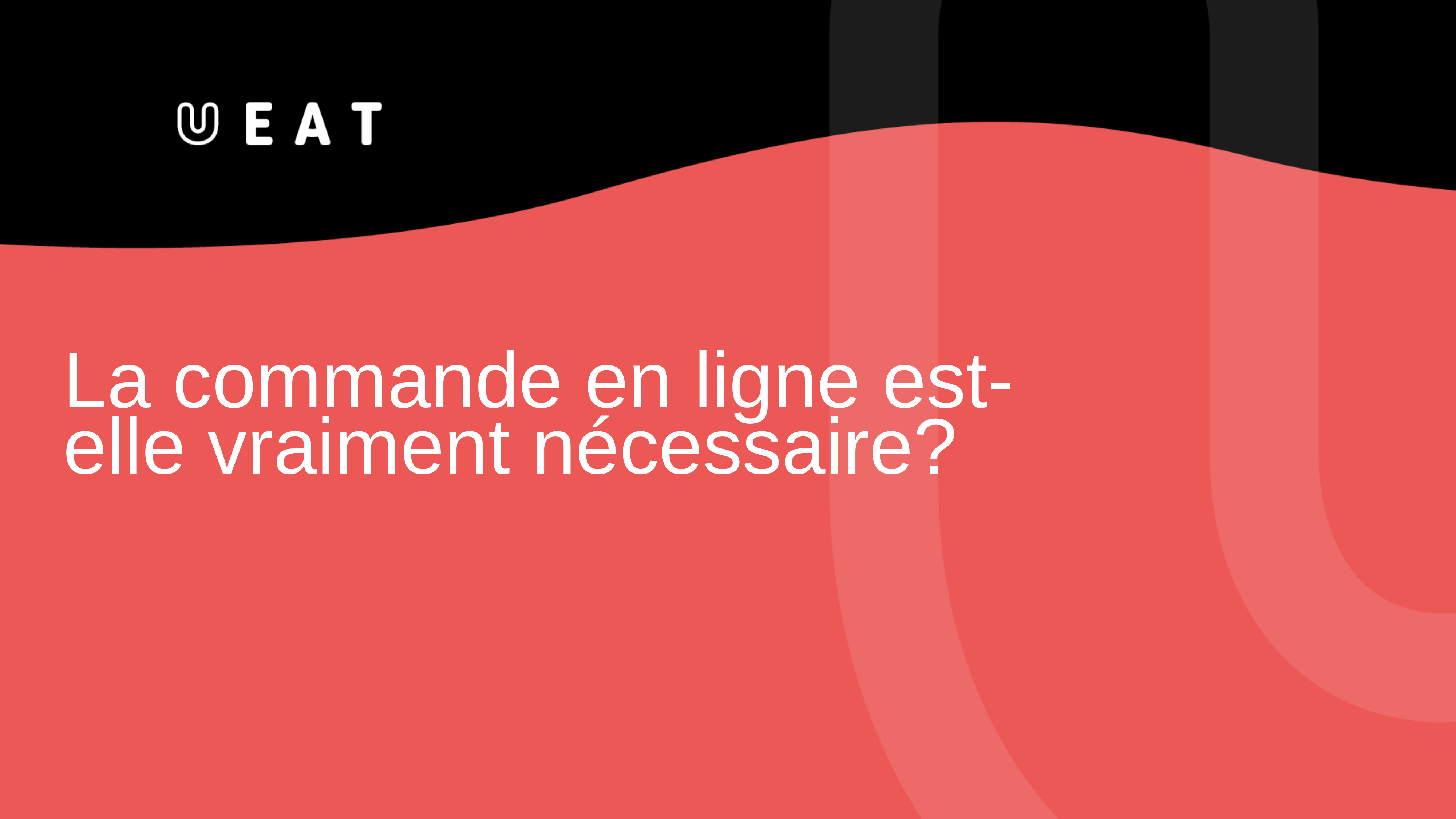

La commande en ligne est-elle vraiment nécessaire?